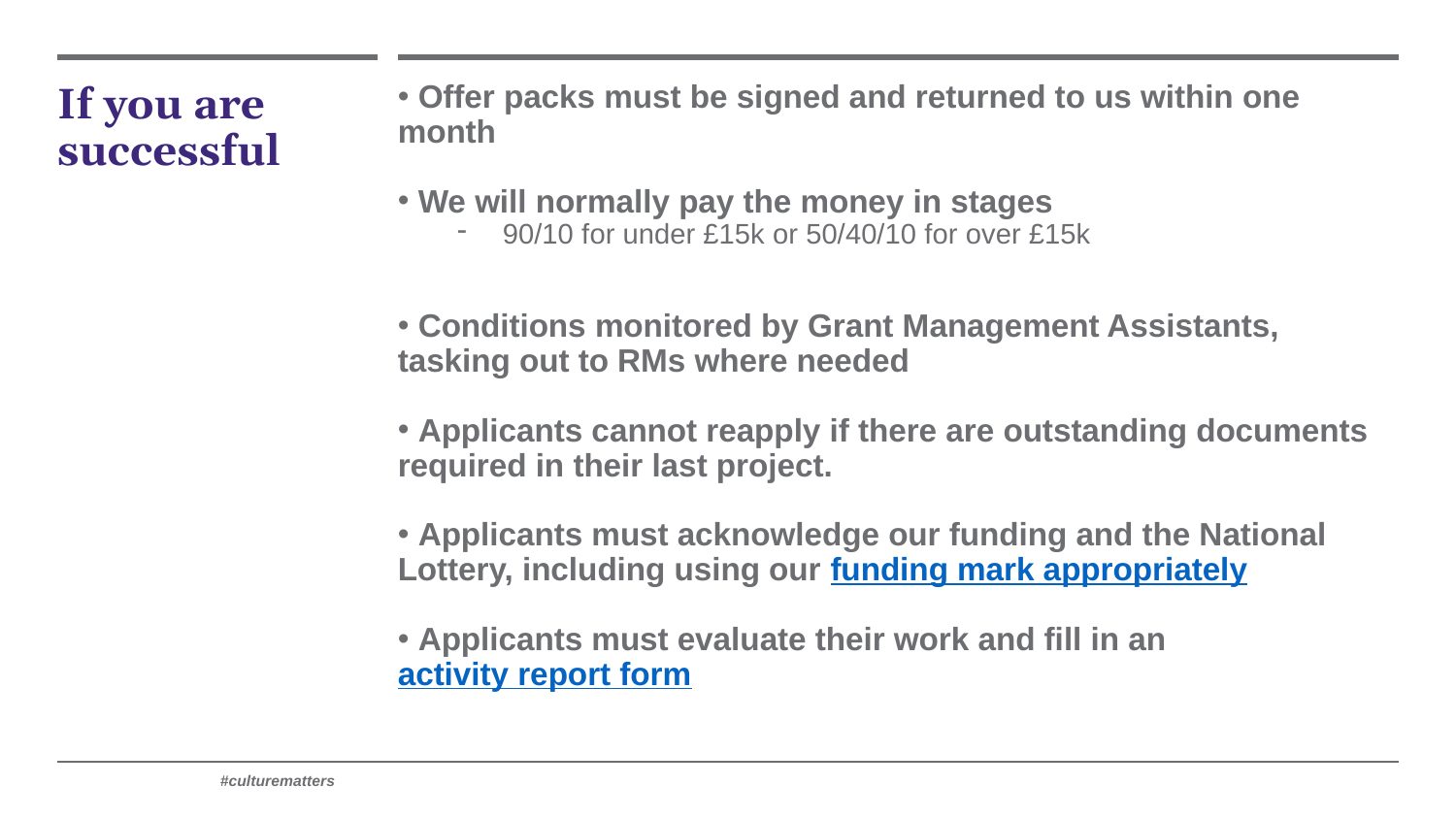

# If you are successful
 Offer packs must be signed and returned to us within one month

 We will normally pay the money in stages
90/10 for under £15k or 50/40/10 for over £15k

 Conditions monitored by Grant Management Assistants, tasking out to RMs where needed

 Applicants cannot reapply if there are outstanding documents required in their last project.

 Applicants must acknowledge our funding and the National Lottery, including using our funding mark appropriately

 Applicants must evaluate their work and fill in an activity report form

	#culturematters